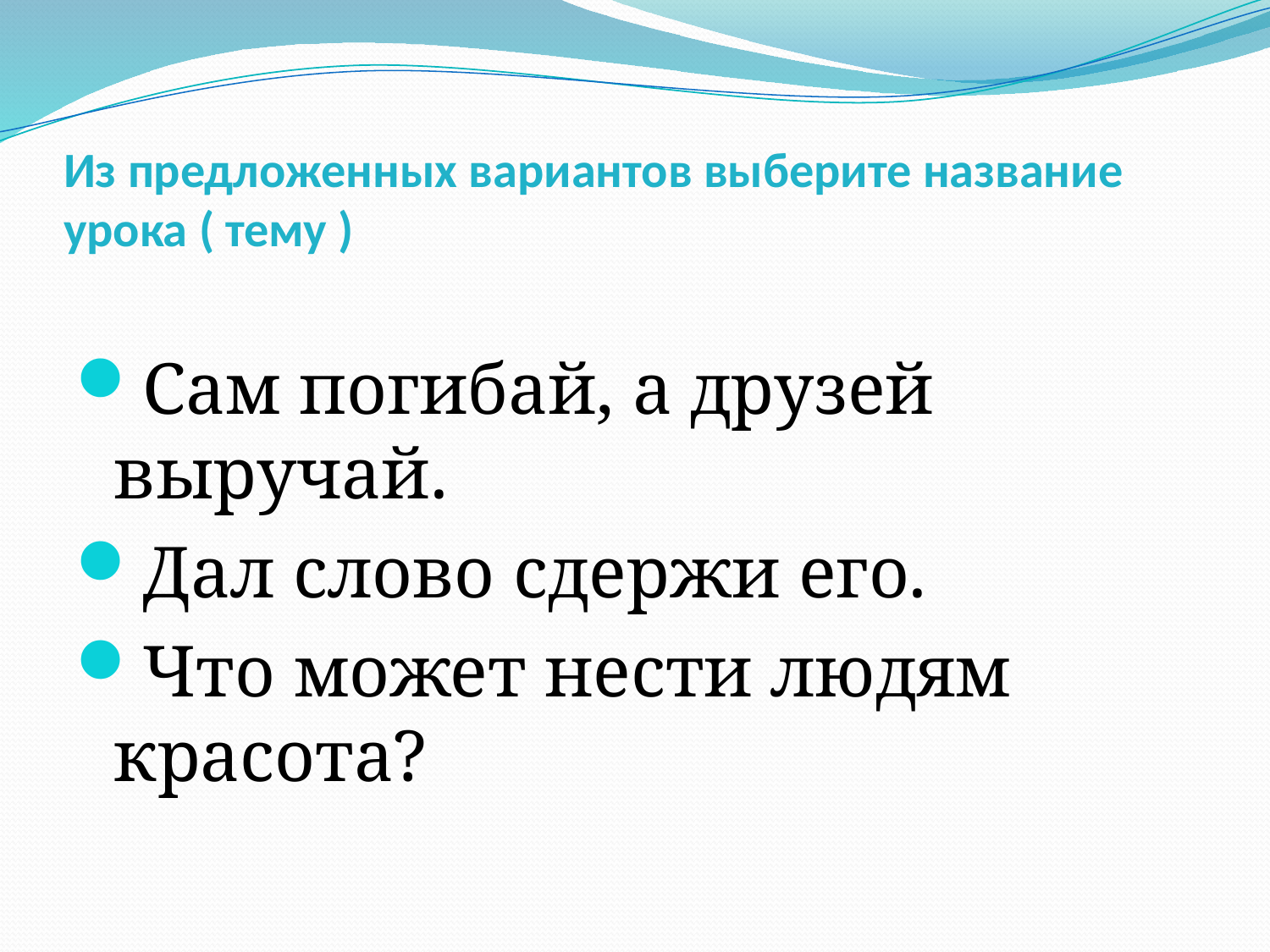

# Из предложенных вариантов выберите название урока ( тему )

Сам погибай, а друзей выручай.
Дал слово сдержи его.
Что может нести людям красота?